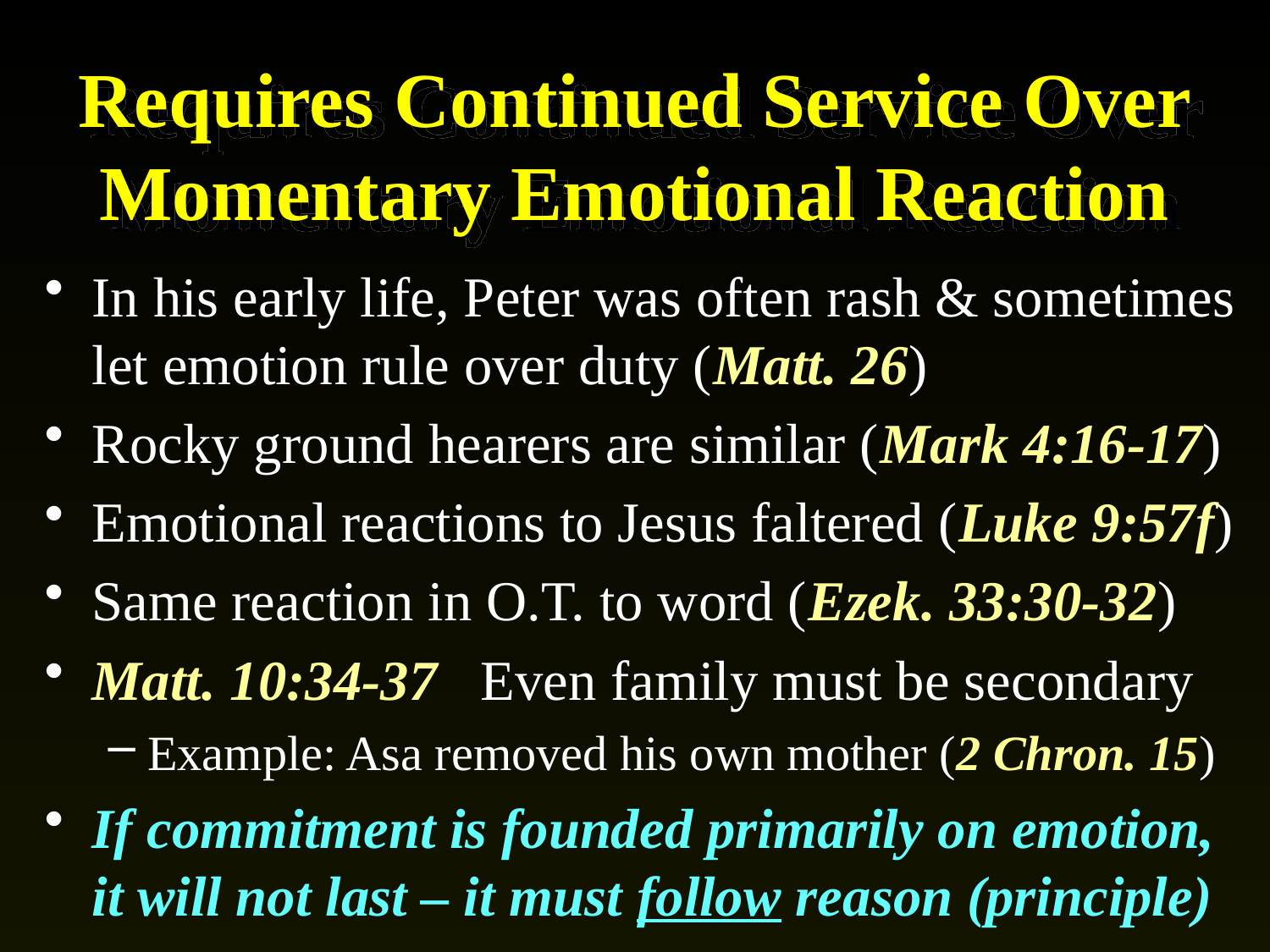

# Requires Continued Service Over Momentary Emotional Reaction
In his early life, Peter was often rash & sometimes let emotion rule over duty (Matt. 26)
Rocky ground hearers are similar (Mark 4:16-17)
Emotional reactions to Jesus faltered (Luke 9:57f)
Same reaction in O.T. to word (Ezek. 33:30-32)
Matt. 10:34-37   Even family must be secondary
Example: Asa removed his own mother (2 Chron. 15)
If commitment is founded primarily on emotion, it will not last – it must follow reason (principle)